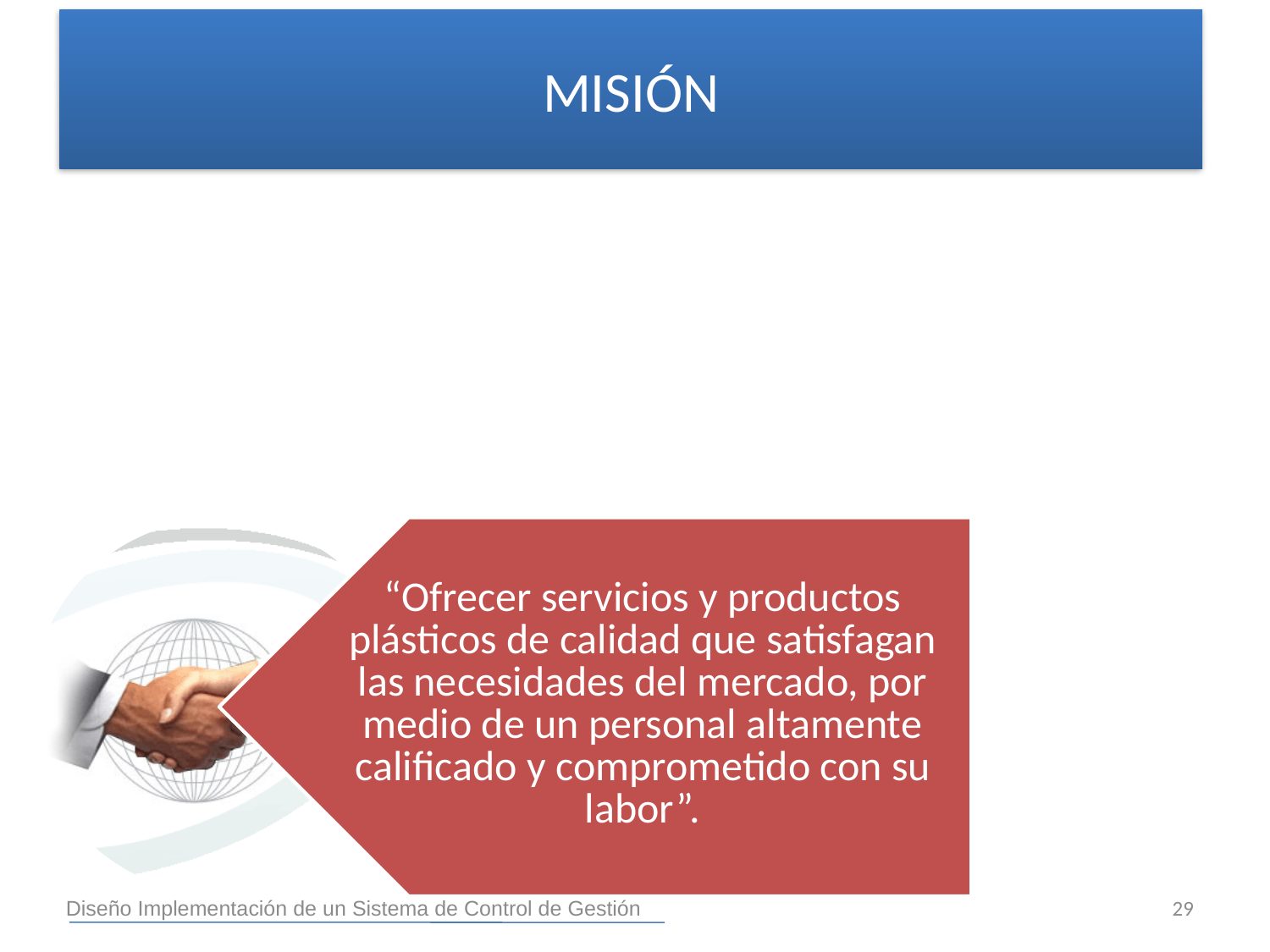

MISIÓN
“Ofrecer servicios y productos plásticos de calidad que satisfagan las necesidades del mercado, por medio de un personal altamente calificado y comprometido con su labor”.
29
Diseño Implementación de un Sistema de Control de Gestión